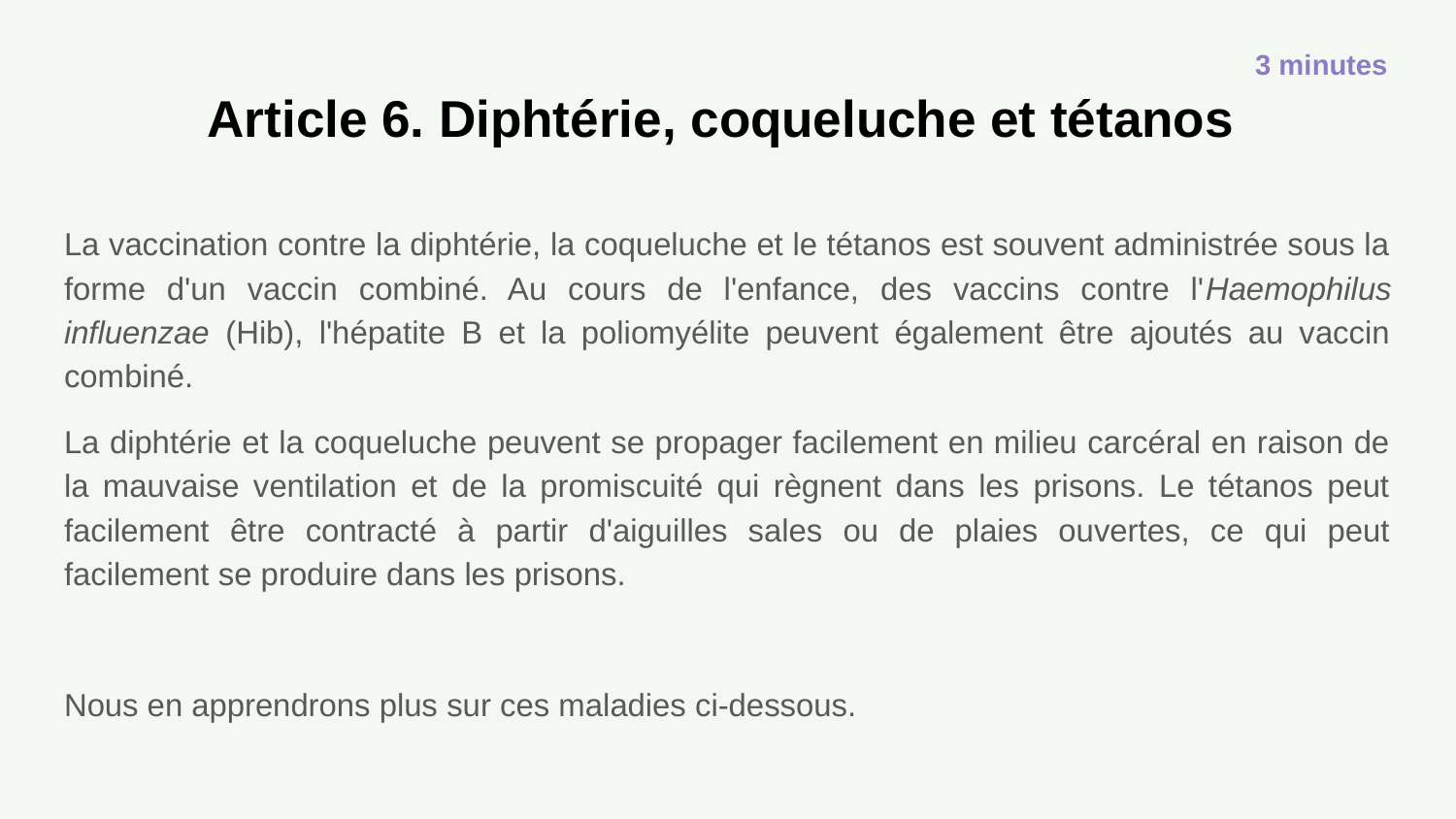

3 minutes
# Article 6. Diphtérie, coqueluche et tétanos
La vaccination contre la diphtérie, la coqueluche et le tétanos est souvent administrée sous la forme d'un vaccin combiné. Au cours de l'enfance, des vaccins contre l'Haemophilus influenzae (Hib), l'hépatite B et la poliomyélite peuvent également être ajoutés au vaccin combiné.
La diphtérie et la coqueluche peuvent se propager facilement en milieu carcéral en raison de la mauvaise ventilation et de la promiscuité qui règnent dans les prisons. Le tétanos peut facilement être contracté à partir d'aiguilles sales ou de plaies ouvertes, ce qui peut facilement se produire dans les prisons.

Nous en apprendrons plus sur ces maladies ci-dessous.